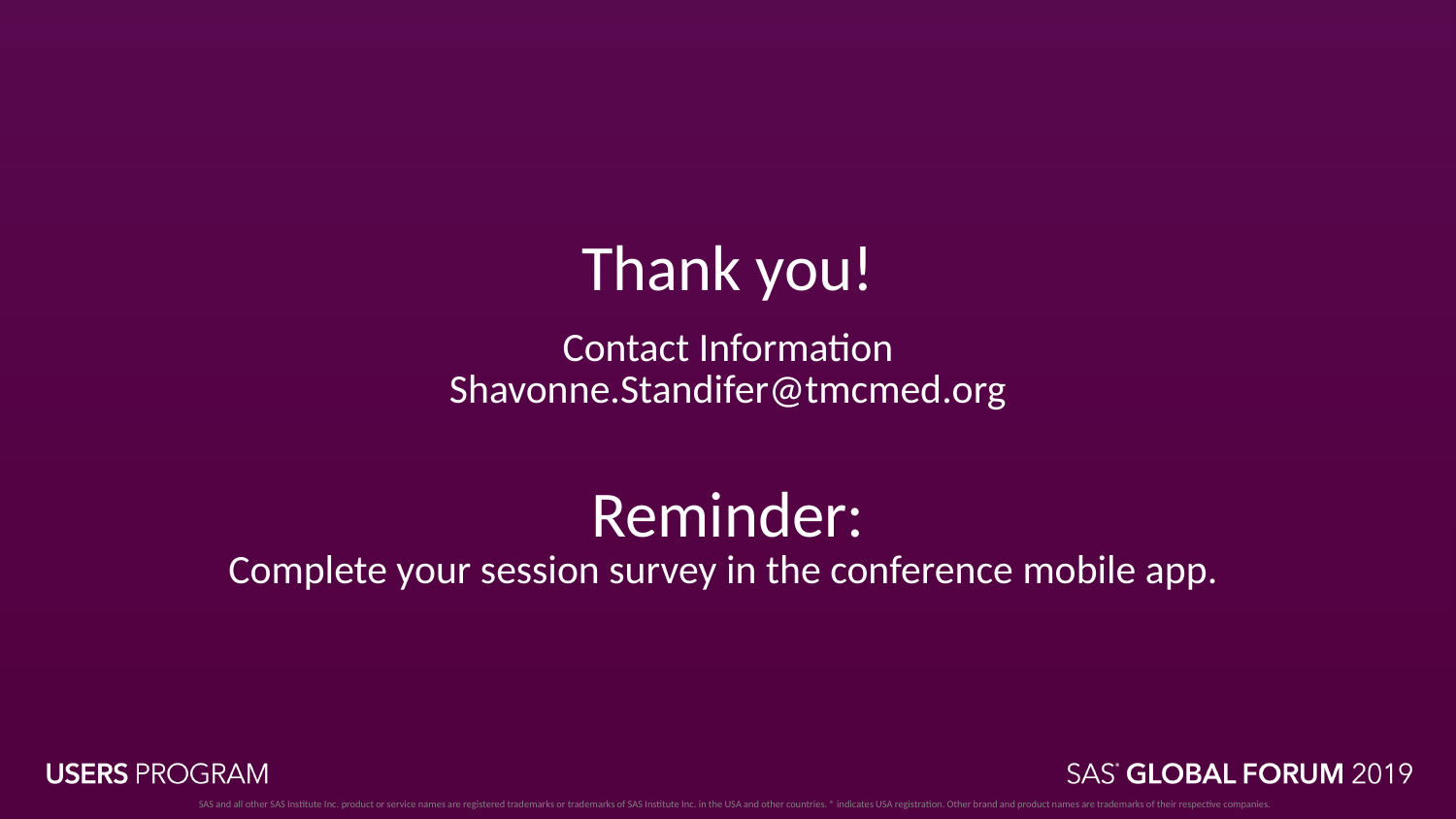

# Thank you!
Contact Information
Shavonne.Standifer@tmcmed.org

Reminder:
Complete your session survey in the conference mobile app.